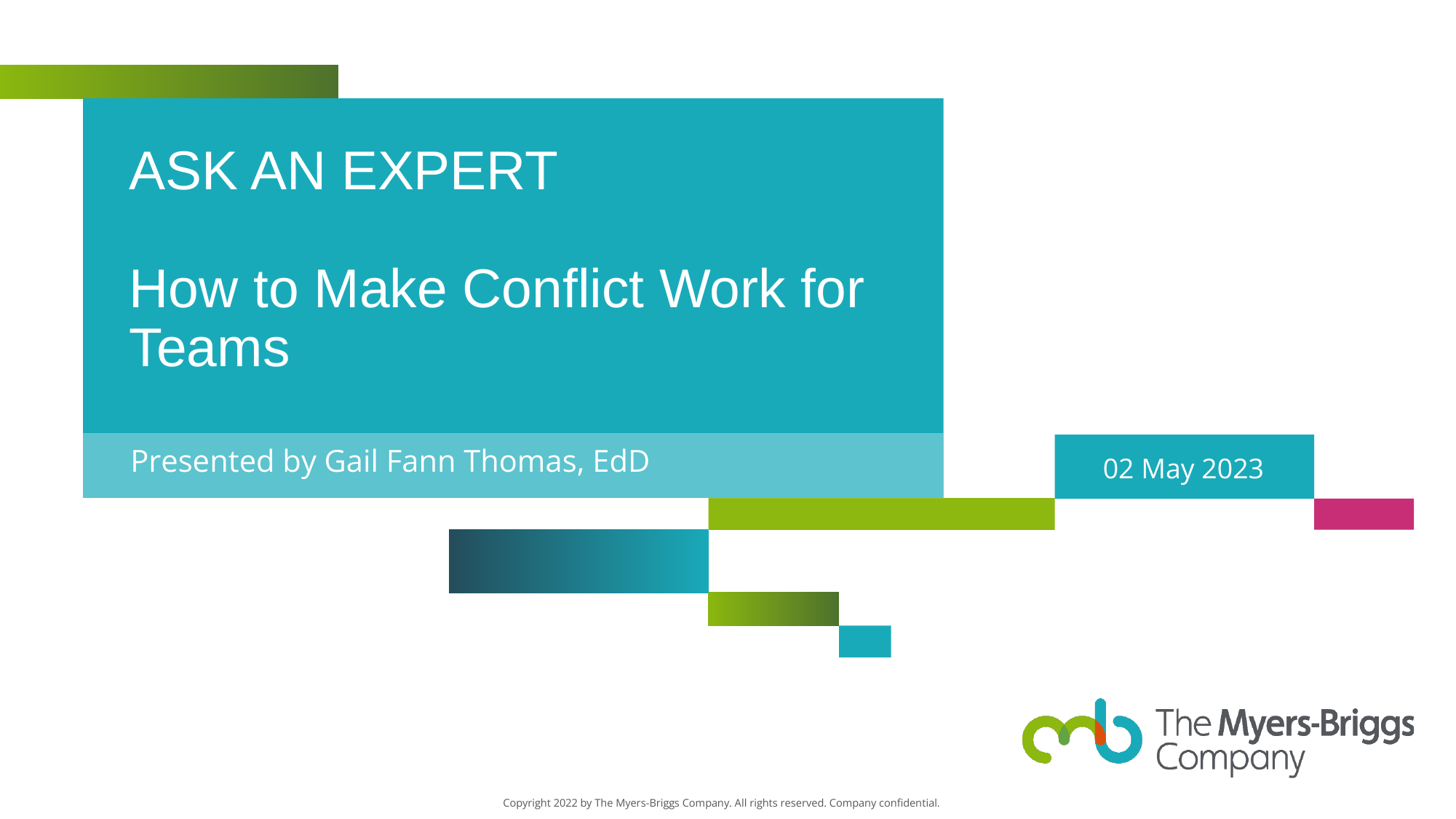

# ASK AN EXPERT How to Make Conflict Work for Teams
Presented by Gail Fann Thomas, EdD
02 May 2023